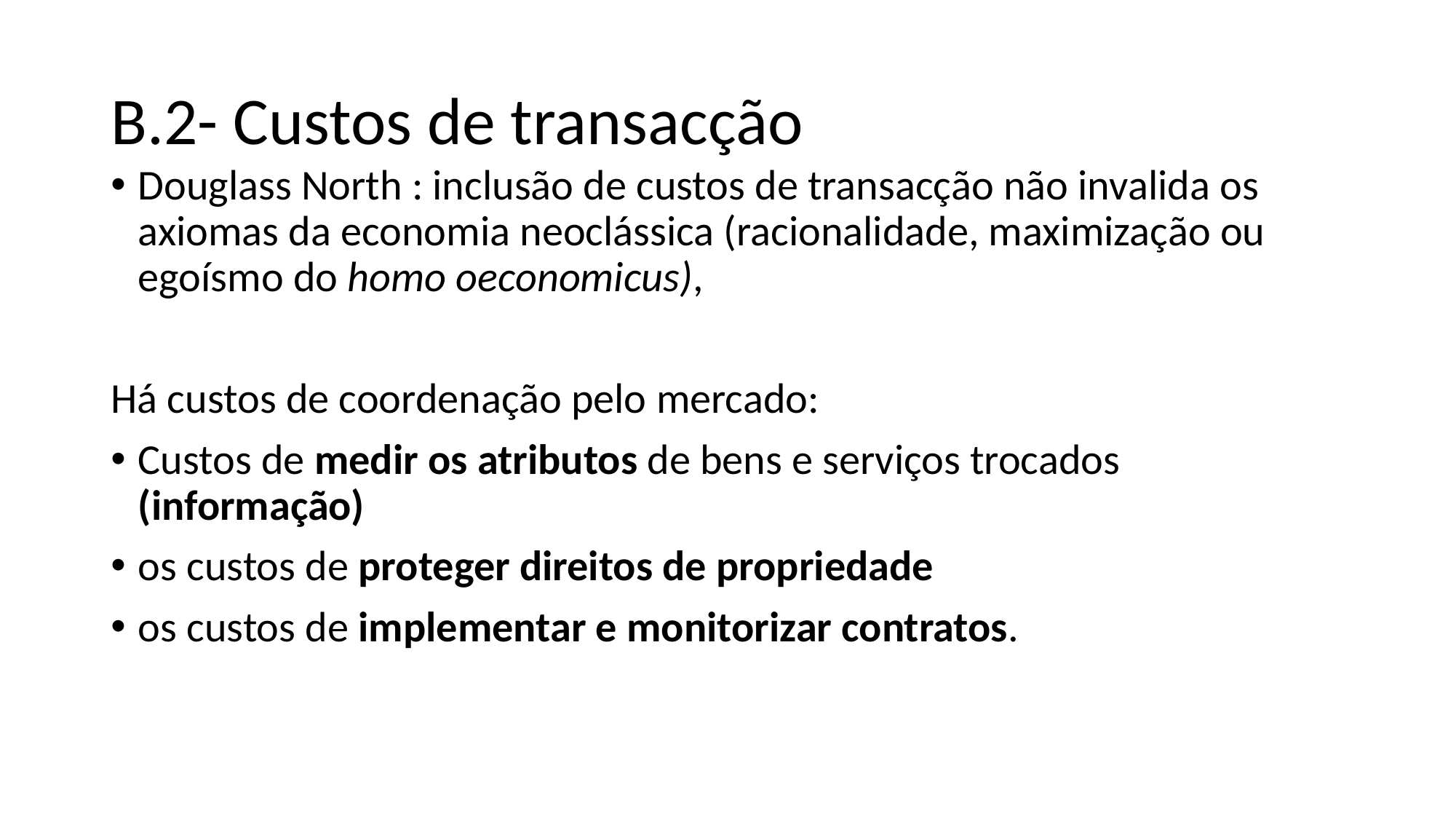

# B.2- Custos de transacção
Douglass North : inclusão de custos de transacção não invalida os axiomas da economia neoclássica (racionalidade, maximização ou egoísmo do homo oeconomicus),

Há custos de coordenação pelo mercado:
Custos de medir os atributos de bens e serviços trocados (informação)
os custos de proteger direitos de propriedade
os custos de implementar e monitorizar contratos.